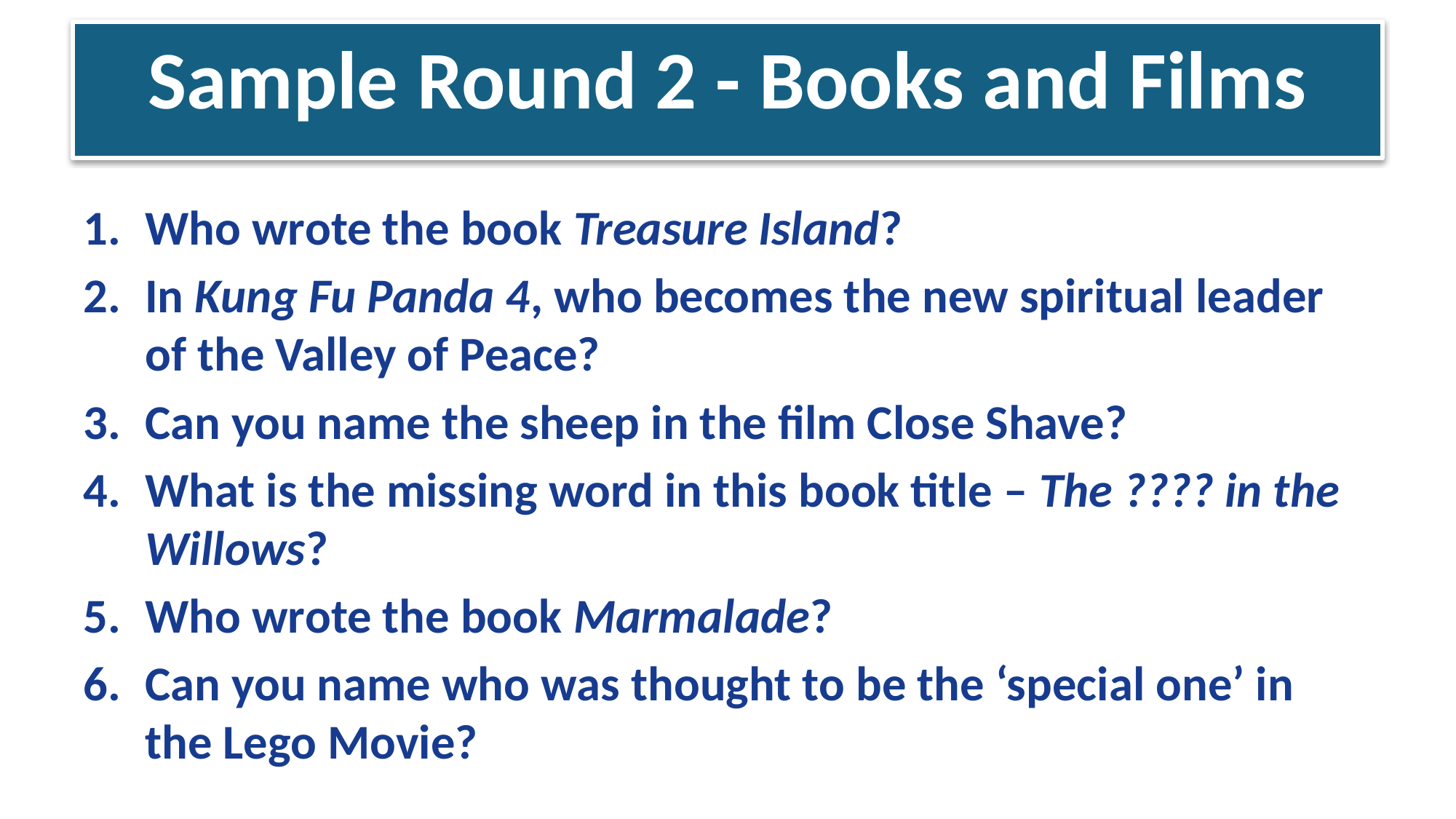

Sample Round 2 - Books and Films
Who wrote the book Treasure Island?
In Kung Fu Panda 4, who becomes the new spiritual leader of the Valley of Peace?
Can you name the sheep in the film Close Shave?
What is the missing word in this book title – The ???? in the Willows?
Who wrote the book Marmalade?
Can you name who was thought to be the ‘special one’ in the Lego Movie?